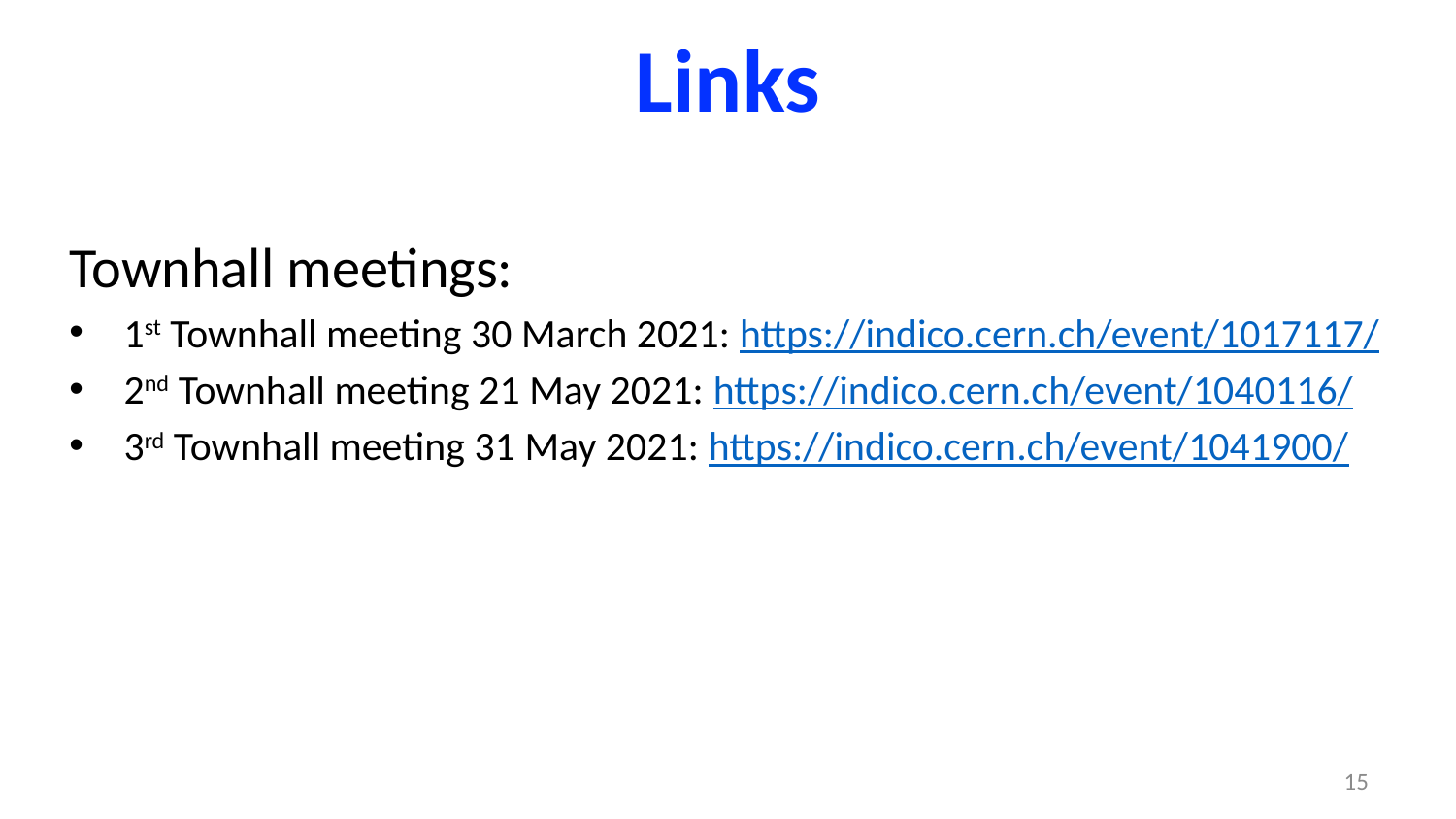

# Links
Townhall meetings:
1st Townhall meeting 30 March 2021: https://indico.cern.ch/event/1017117/
2nd Townhall meeting 21 May 2021: https://indico.cern.ch/event/1040116/
3rd Townhall meeting 31 May 2021: https://indico.cern.ch/event/1041900/

15